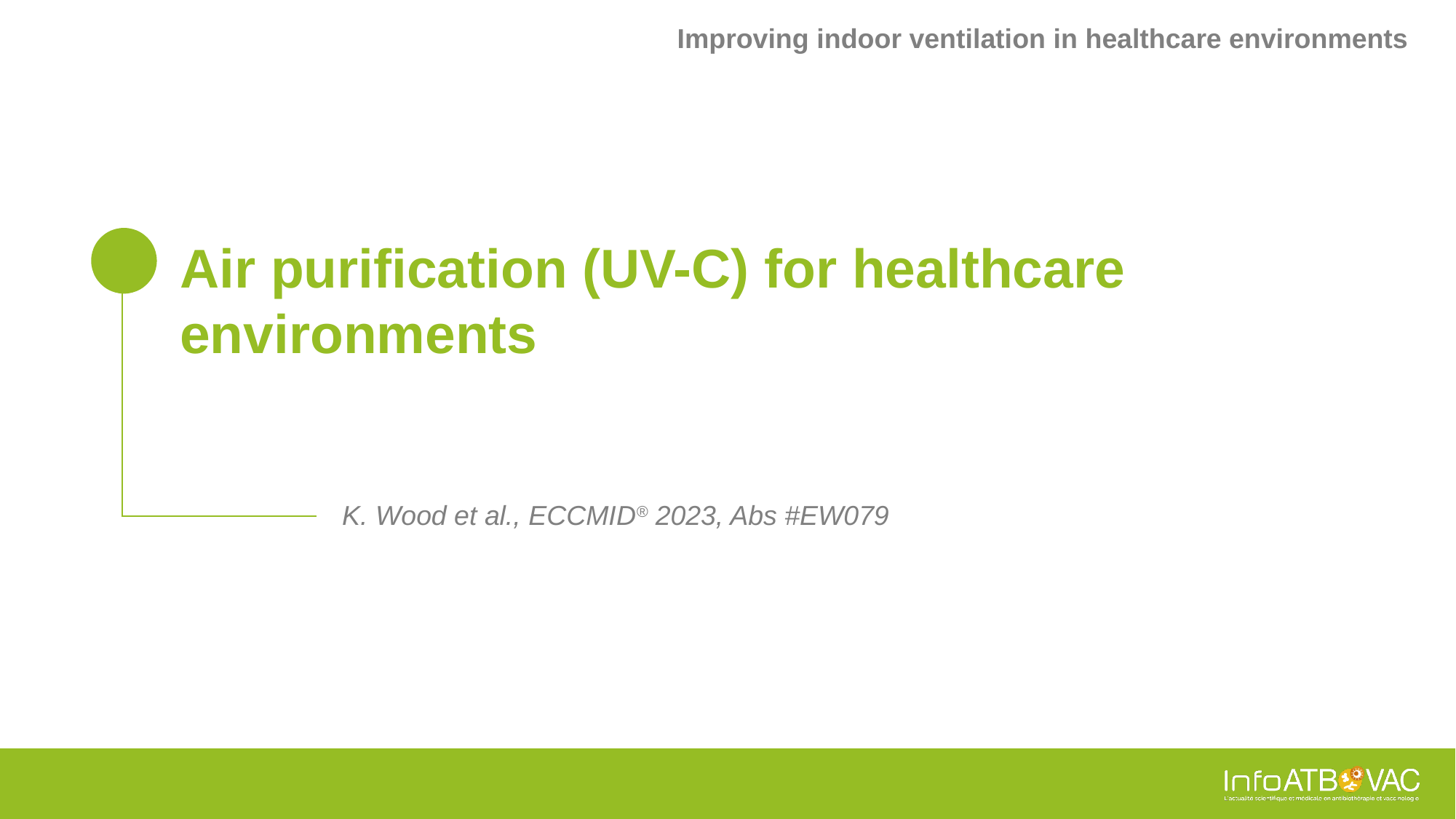

Improving indoor ventilation in healthcare environments
# Air purification (UV-C) for healthcare environments
K. Wood et al., ECCMID® 2023, Abs #EW079